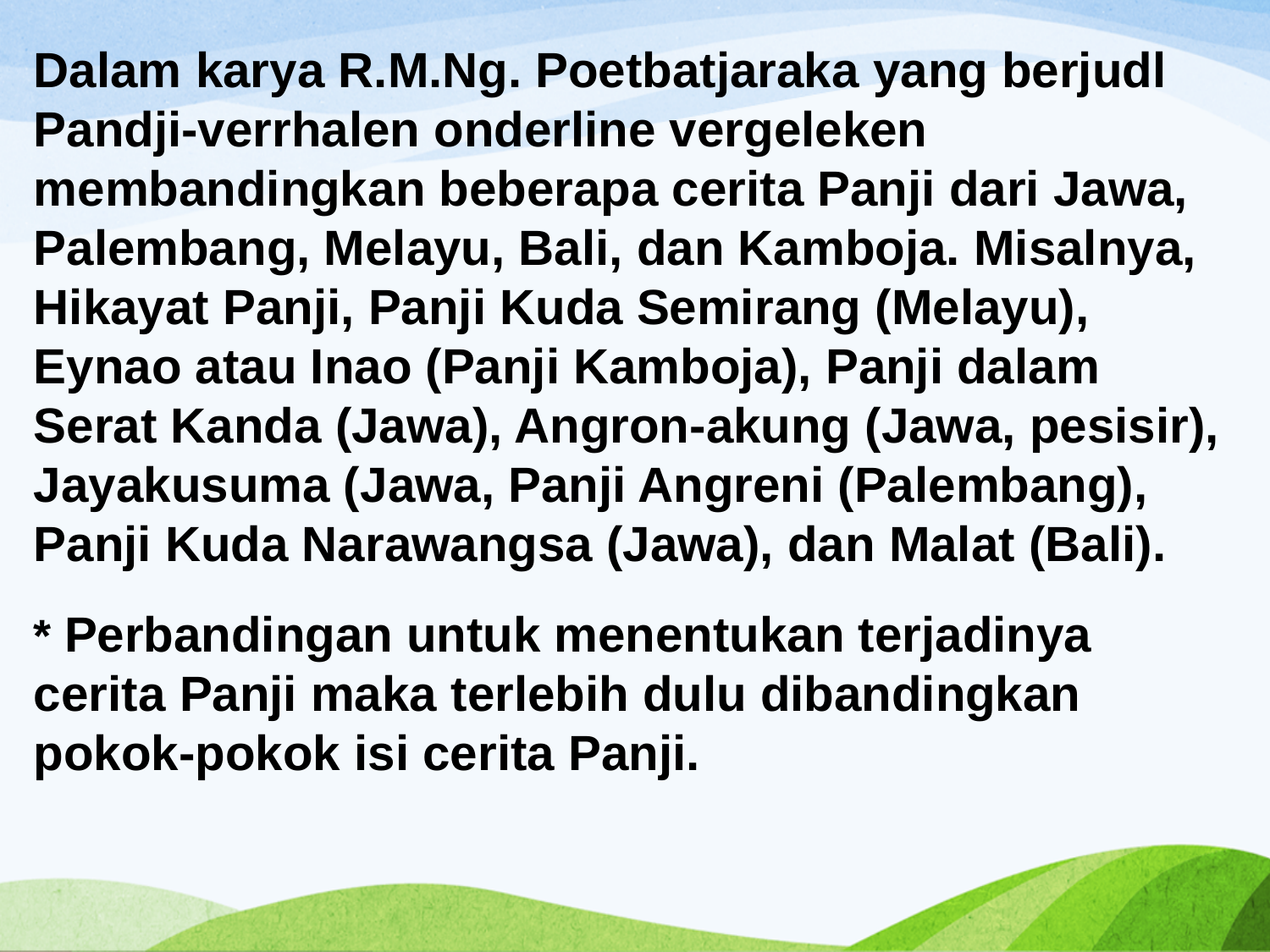

Dalam karya R.M.Ng. Poetbatjaraka yang berjudl Pandji-verrhalen onderline vergeleken membandingkan beberapa cerita Panji dari Jawa, Palembang, Melayu, Bali, dan Kamboja. Misalnya, Hikayat Panji, Panji Kuda Semirang (Melayu), Eynao atau Inao (Panji Kamboja), Panji dalam Serat Kanda (Jawa), Angron-akung (Jawa, pesisir), Jayakusuma (Jawa, Panji Angreni (Palembang), Panji Kuda Narawangsa (Jawa), dan Malat (Bali).
* Perbandingan untuk menentukan terjadinya cerita Panji maka terlebih dulu dibandingkan pokok-pokok isi cerita Panji.